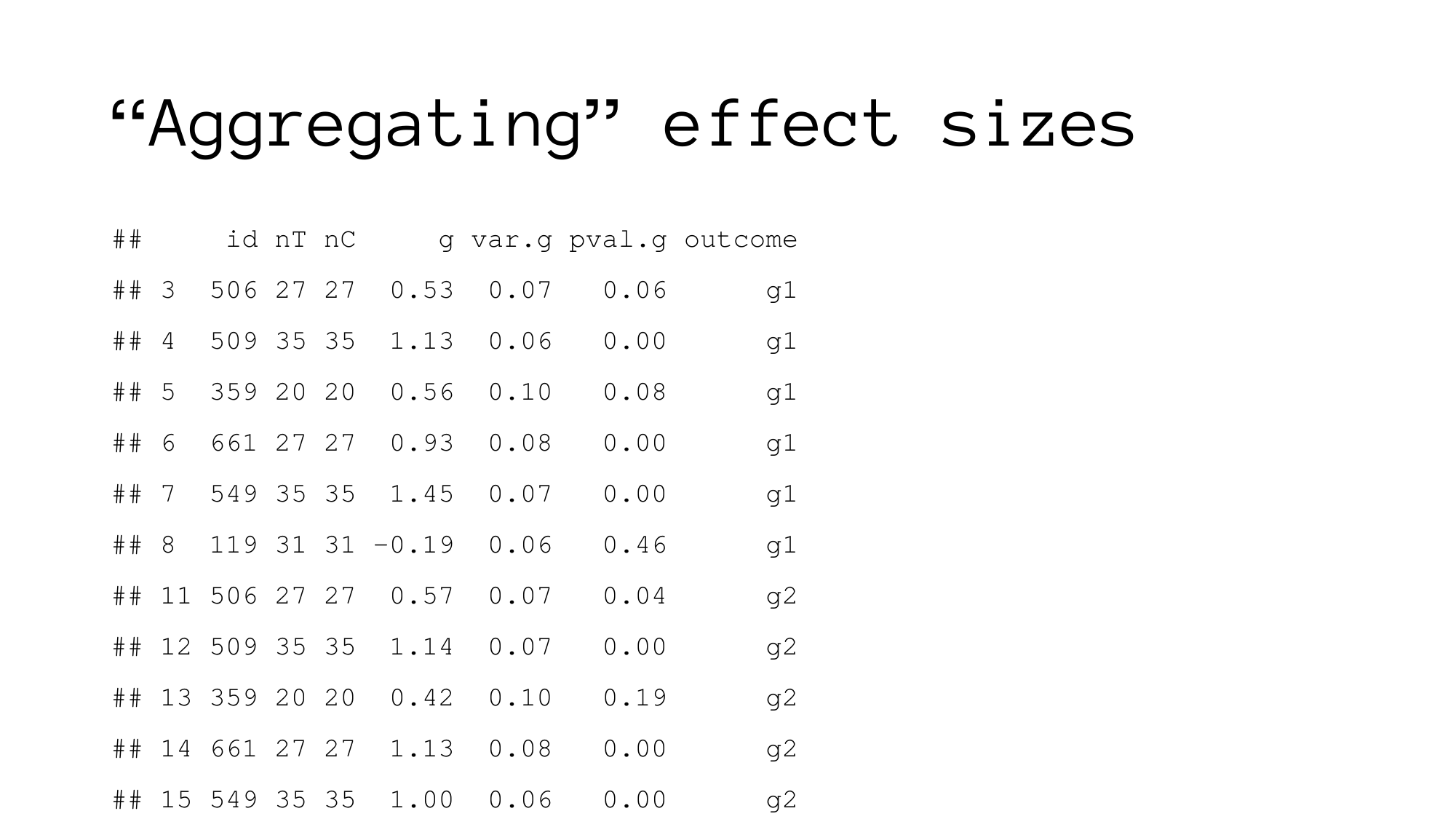

# “Aggregating” effect sizes
##     id nT nC     g var.g pval.g outcome
## 3  506 27 27  0.53  0.07   0.06      g1
## 4  509 35 35  1.13  0.06   0.00      g1
## 5  359 20 20  0.56  0.10   0.08      g1
## 6  661 27 27  0.93  0.08   0.00      g1
## 7  549 35 35  1.45  0.07   0.00      g1
## 8  119 31 31 -0.19  0.06   0.46      g1
## 11 506 27 27  0.57  0.07   0.04      g2
## 12 509 35 35  1.14  0.07   0.00      g2
## 13 359 20 20  0.42  0.10   0.19      g2
## 14 661 27 27  1.13  0.08   0.00      g2
## 15 549 35 35  1.00  0.06   0.00      g2
## 16 119 31 31  0.64  0.07   0.02      g2